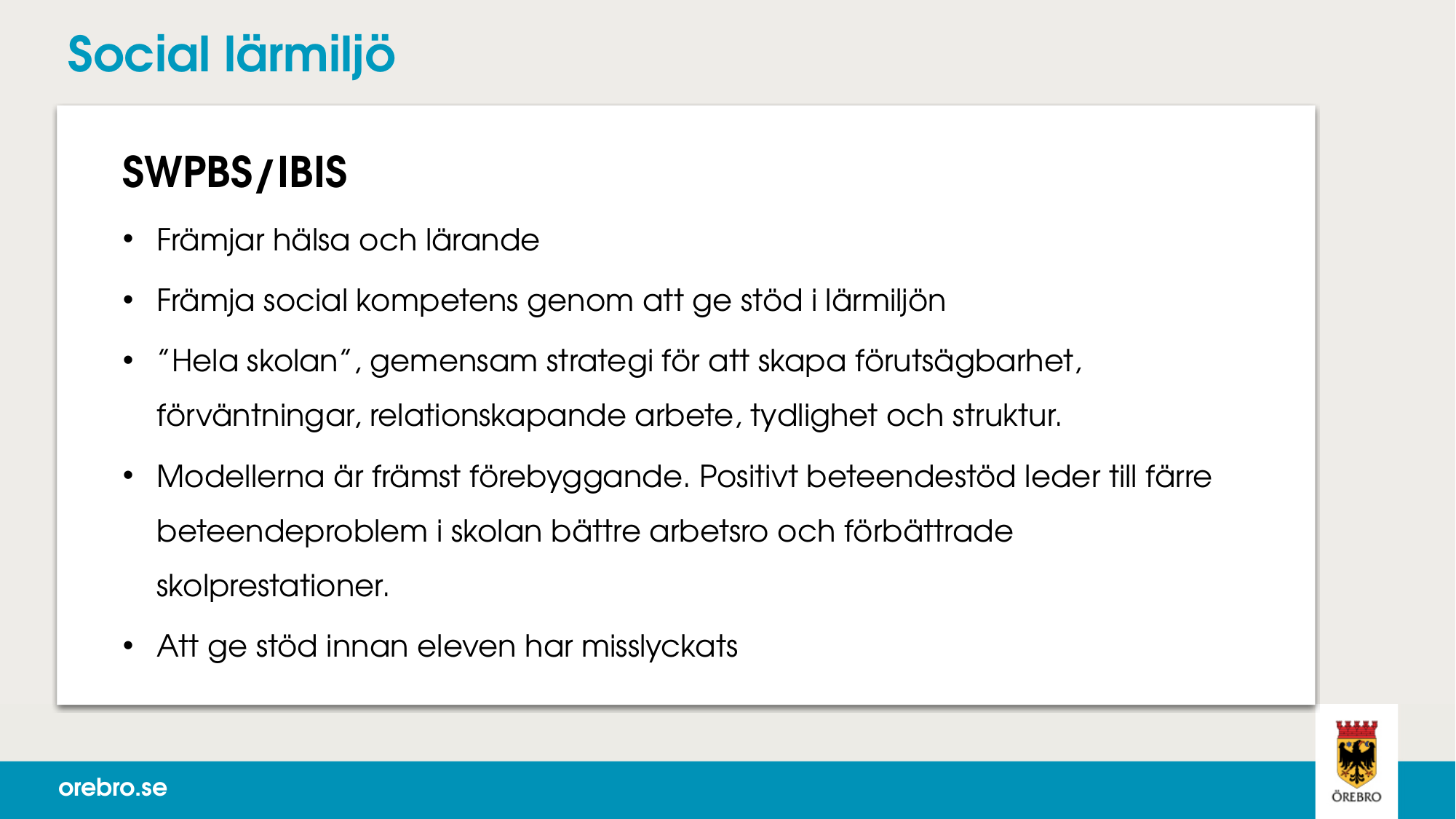

# Social lärmiljö
SWPBS/IBIS
Främjar hälsa och lärande
Främja social kompetens genom att ge stöd i lärmiljön
”Hela skolan”, gemensam strategi för att skapa förutsägbarhet, förväntningar, relationskapande arbete, tydlighet och struktur.
Modellerna är främst förebyggande. Positivt beteendestöd leder till färre beteendeproblem i skolan bättre arbetsro och förbättrade skolprestationer.
Att ge stöd innan eleven har misslyckats